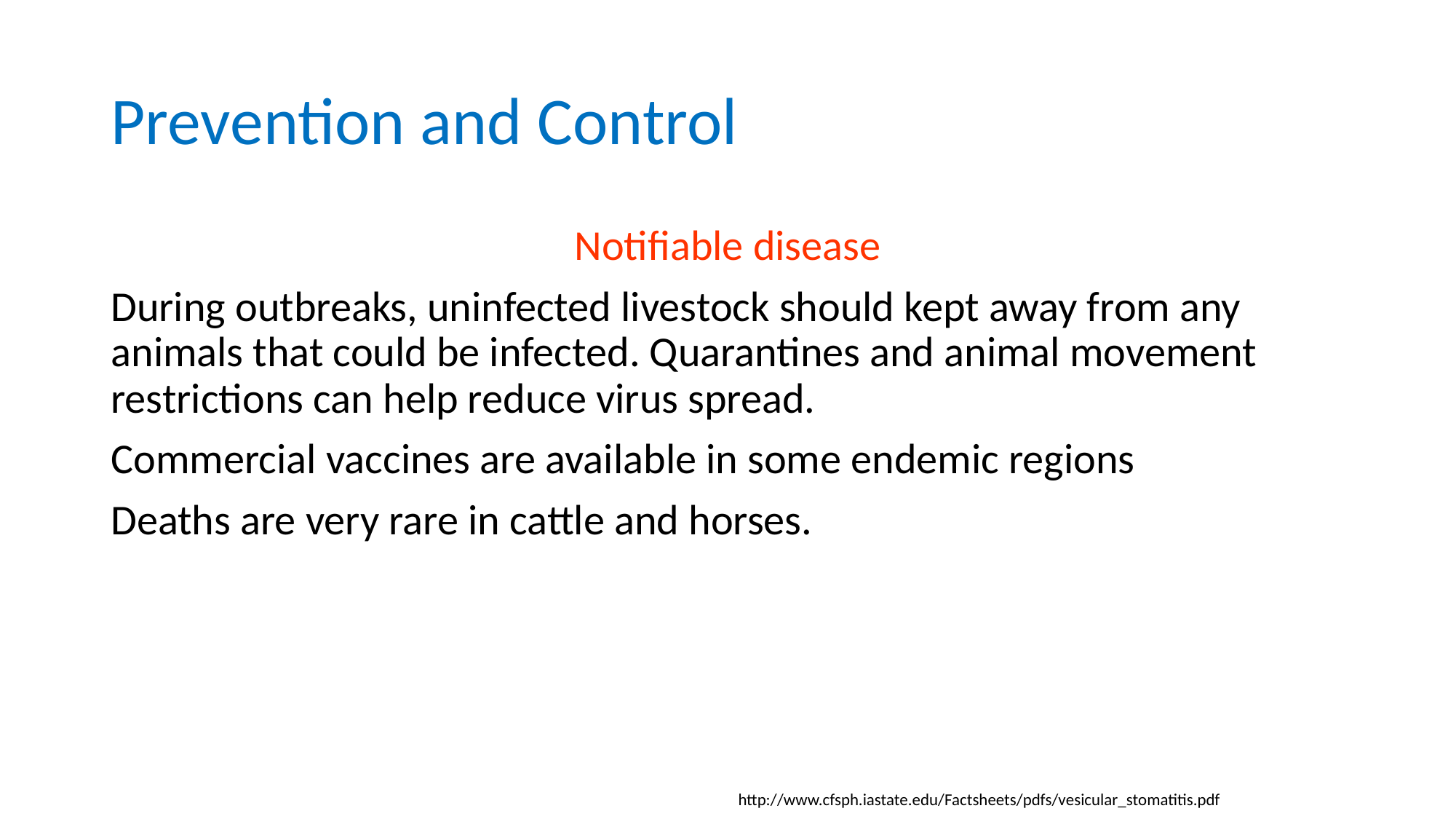

# Prevention and Control
Notifiable disease
During outbreaks, uninfected livestock should kept away from any animals that could be infected. Quarantines and animal movement restrictions can help reduce virus spread.
Commercial vaccines are available in some endemic regions
Deaths are very rare in cattle and horses.

http://www.cfsph.iastate.edu/Factsheets/pdfs/vesicular_stomatitis.pdf